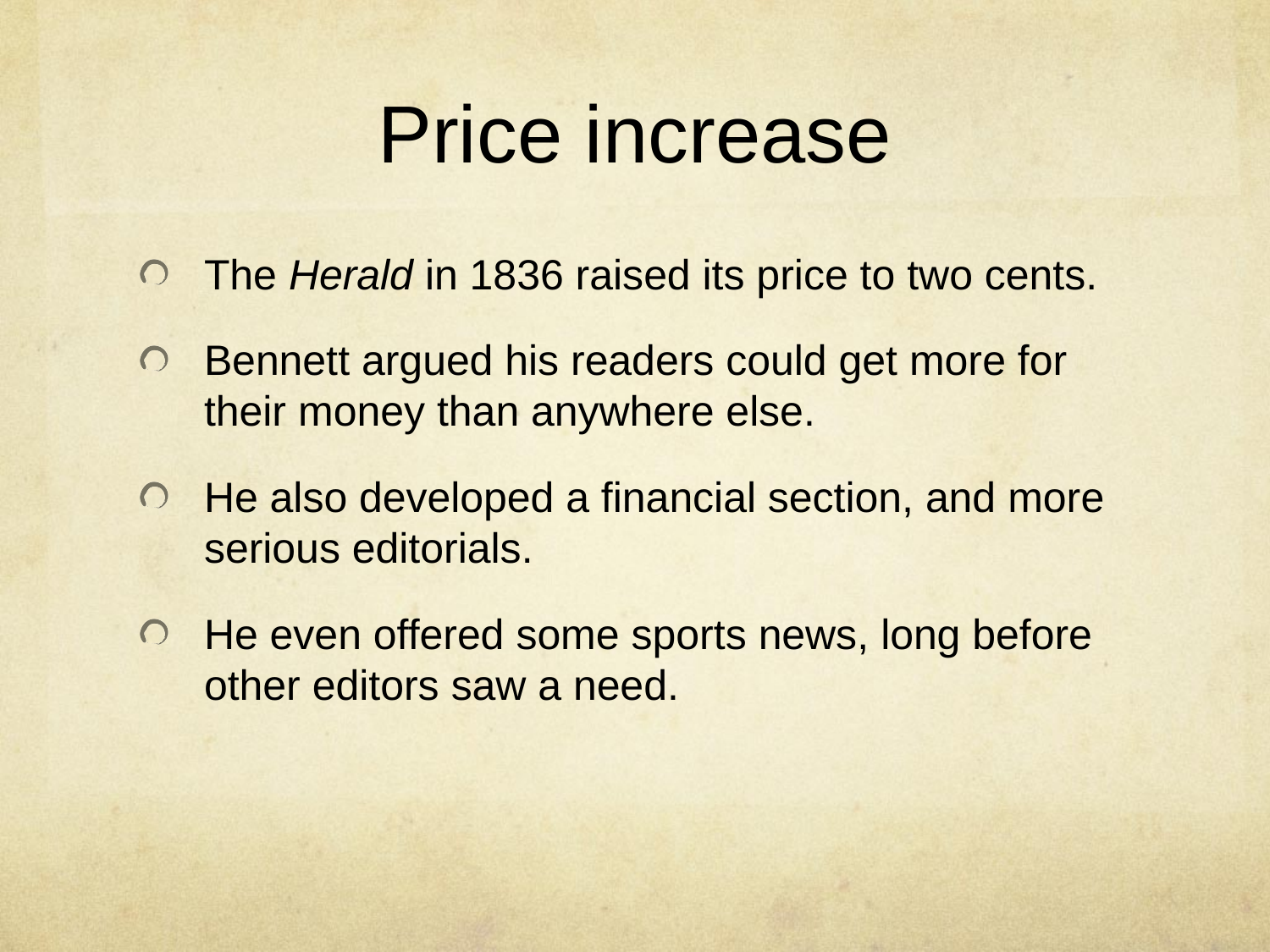

# Price increase
The Herald in 1836 raised its price to two cents.
Bennett argued his readers could get more for their money than anywhere else.
He also developed a financial section, and more serious editorials.
He even offered some sports news, long before other editors saw a need.